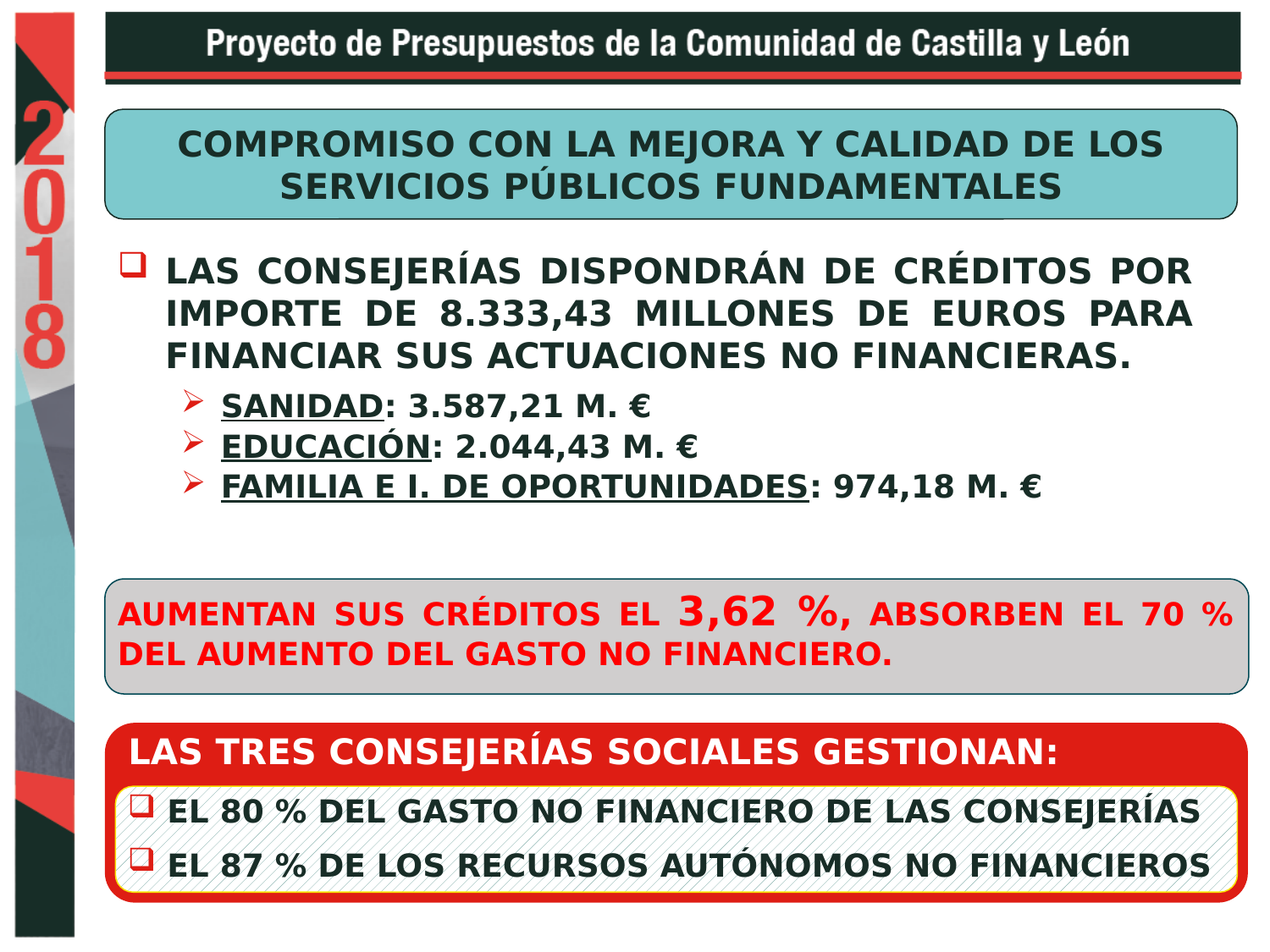

COMPROMISO CON LA MEJORA Y CALIDAD DE LOS
SERVICIOS PÚBLICOS FUNDAMENTALES
LAS CONSEJERÍAS DISPONDRÁN DE CRÉDITOS POR IMPORTE DE 8.333,43 MILLONES DE EUROS PARA FINANCIAR SUS ACTUACIONES NO FINANCIERAS.
SANIDAD: 3.587,21 M. €
EDUCACIÓN: 2.044,43 M. €
FAMILIA E I. DE OPORTUNIDADES: 974,18 M. €

AUMENTAN SUS CRÉDITOS EL 3,62 %, ABSORBEN EL 70 % DEL AUMENTO DEL GASTO NO FINANCIERO.

LAS TRES CONSEJERÍAS SOCIALES GESTIONAN:
 EL 80 % DEL GASTO NO FINANCIERO DE LAS CONSEJERÍAS
 EL 87 % DE LOS RECURSOS AUTÓNOMOS NO FINANCIEROS